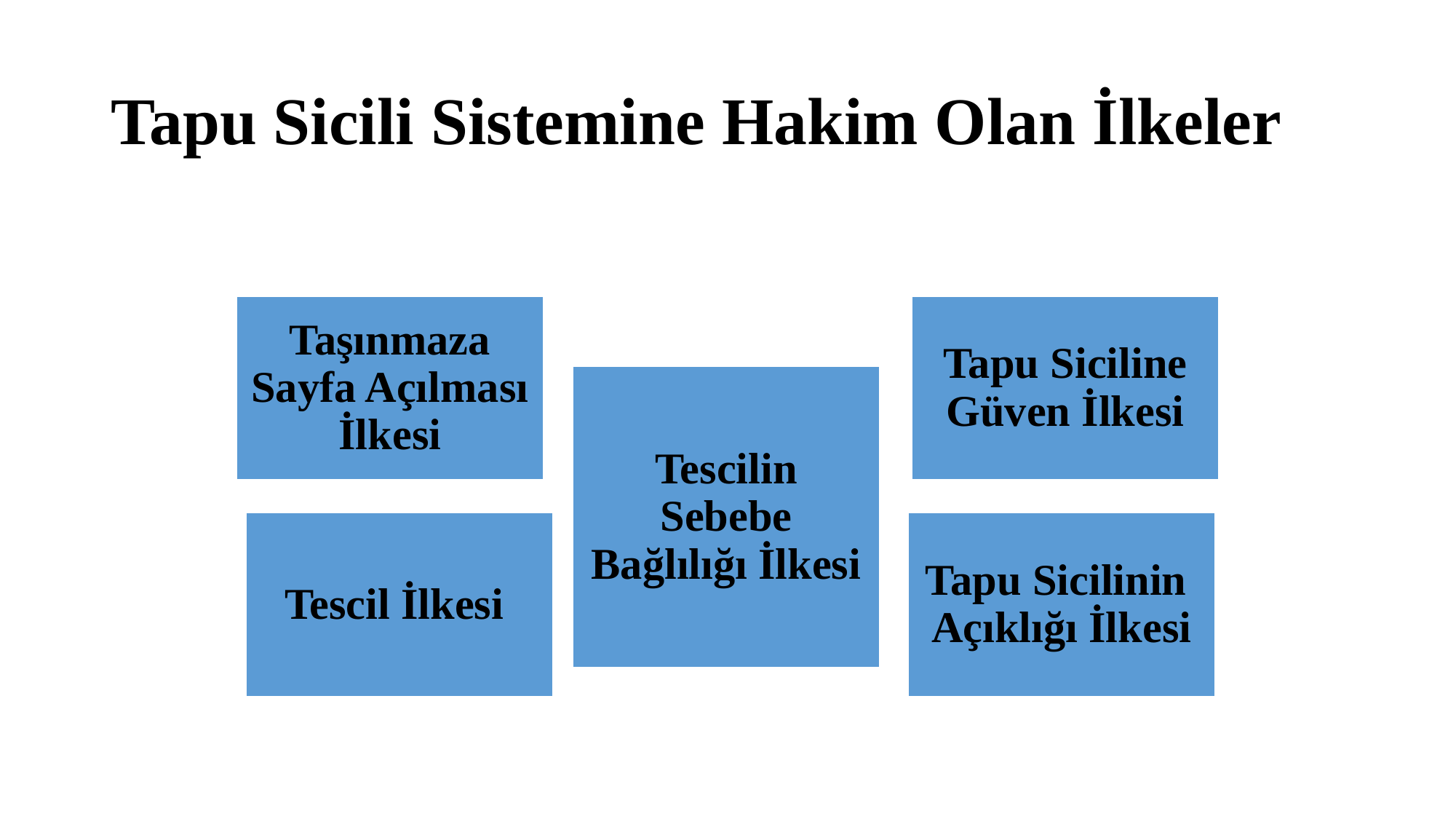

# Tapu Sicili Sistemine Hakim Olan İlkeler
Taşınmaza Sayfa Açılması İlkesi
Tescilin Sebebe Bağlılığı İlkesi
Tapu Siciline Güven İlkesi
Tescil İlkesi
Tapu Sicilinin  Açıklığı İlkesi